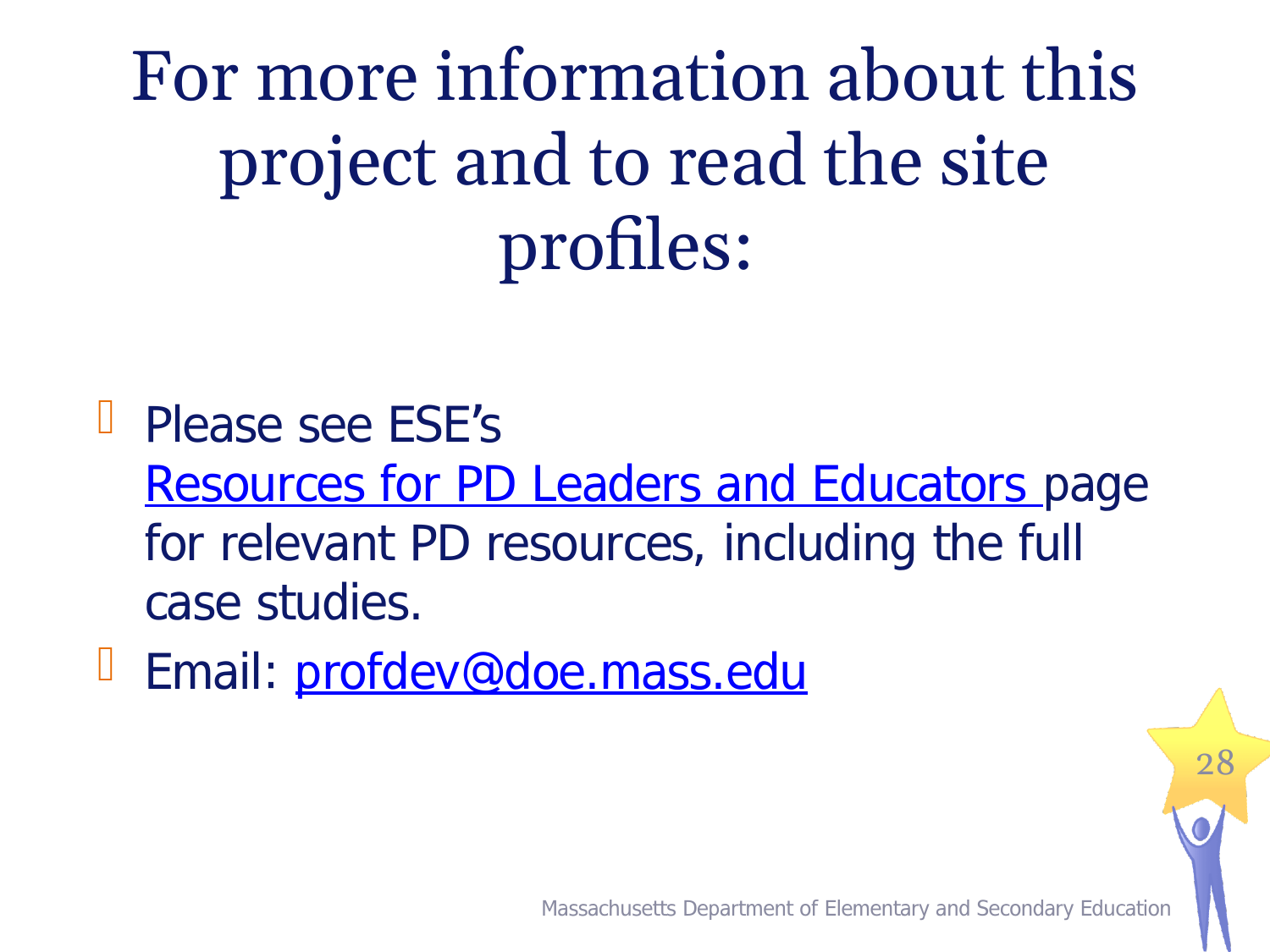

# For more information about this project and to read the site profiles:

Please see ESE’s Resources for PD Leaders and Educators page for relevant PD resources, including the full case studies.
Email: profdev@doe.mass.edu

28
Massachusetts Department of Elementary and Secondary Education